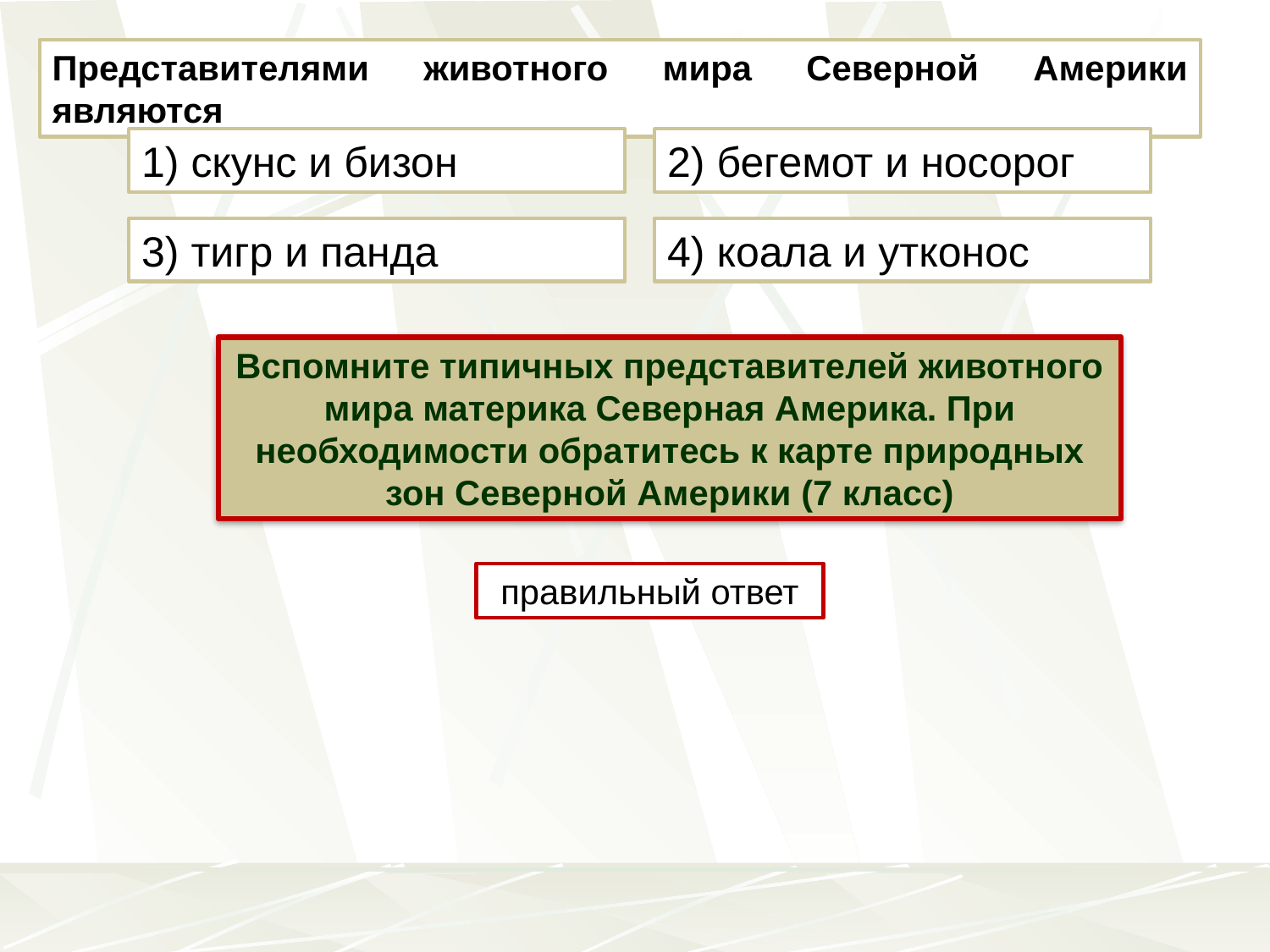

Представителями животного мира Северной Америки являются
1) скунс и бизон
2) бегемот и носорог
3) тигр и панда
4) коала и утконос
Вспомните типичных представителей животного мира материка Северная Америка. При необходимости обратитесь к карте природных зон Северной Америки (7 класс)
правильный ответ